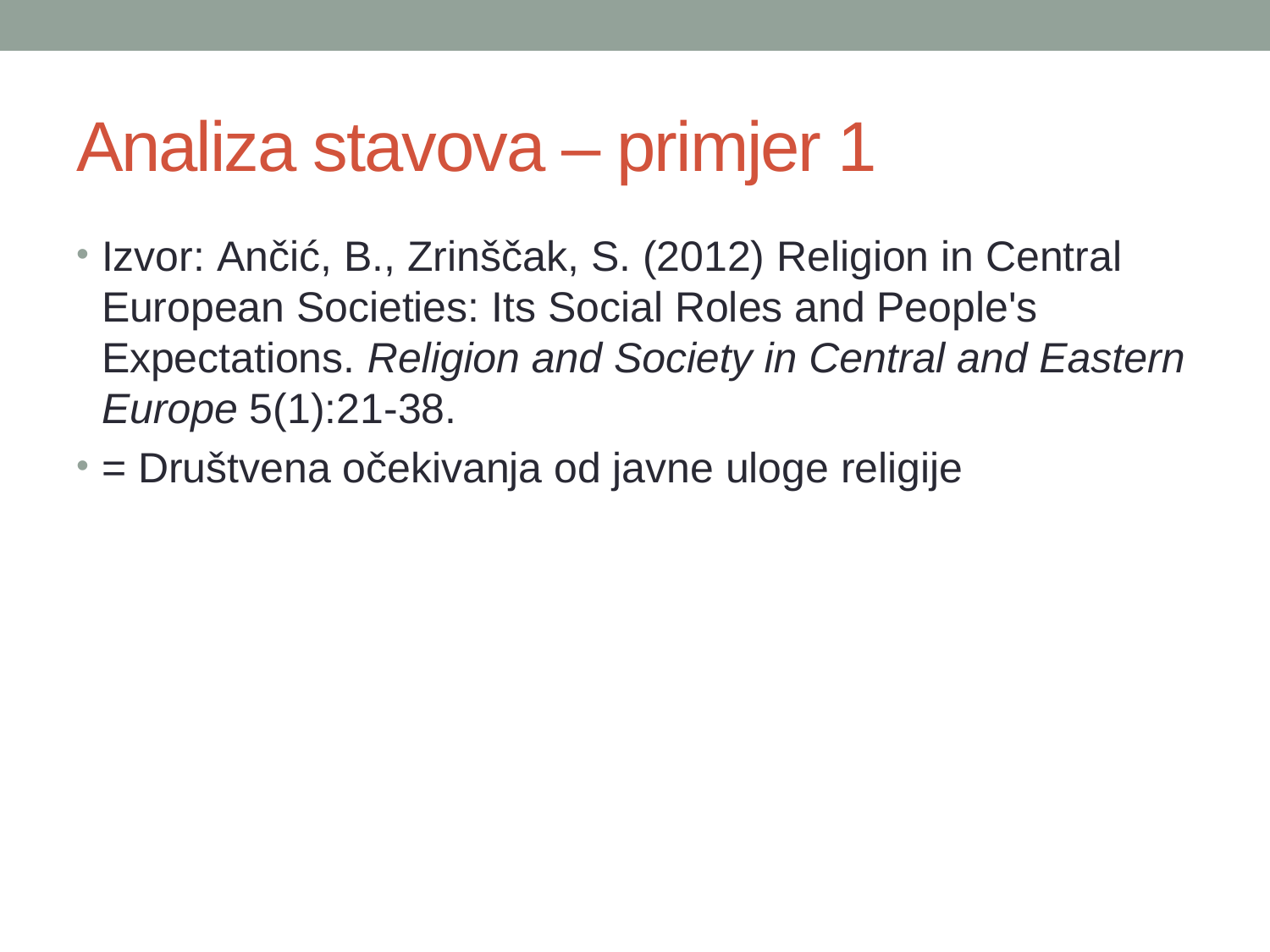

# Analiza stavova – primjer 1
Izvor: Ančić, B., Zrinščak, S. (2012) Religion in Central European Societies: Its Social Roles and People's Expectations. Religion and Society in Central and Eastern Europe 5(1):21-38.
= Društvena očekivanja od javne uloge religije